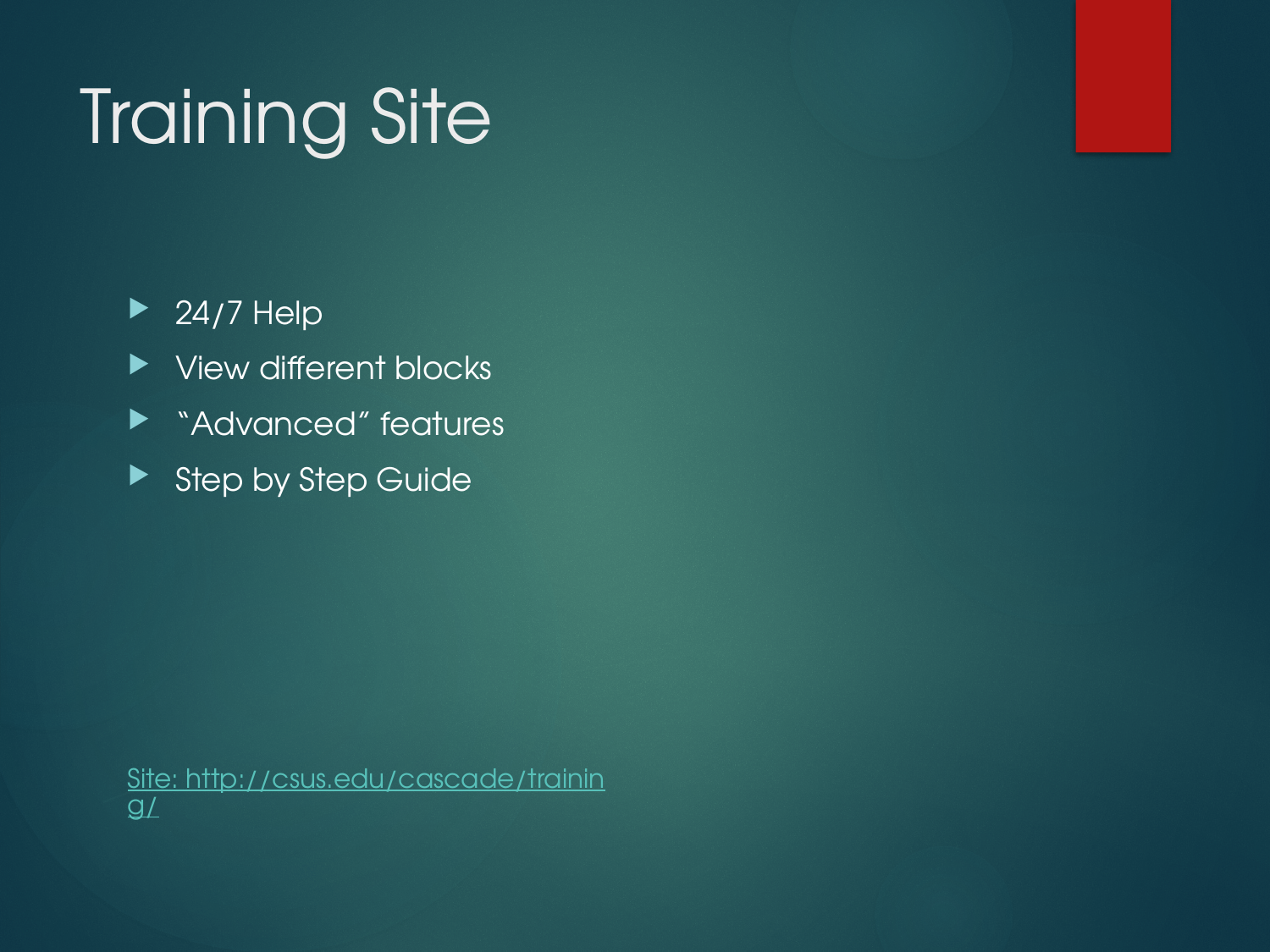

# Training Site

24/7 Help
View different blocks
“Advanced” features
Step by Step Guide

Site: http://csus.edu/cascade/training/